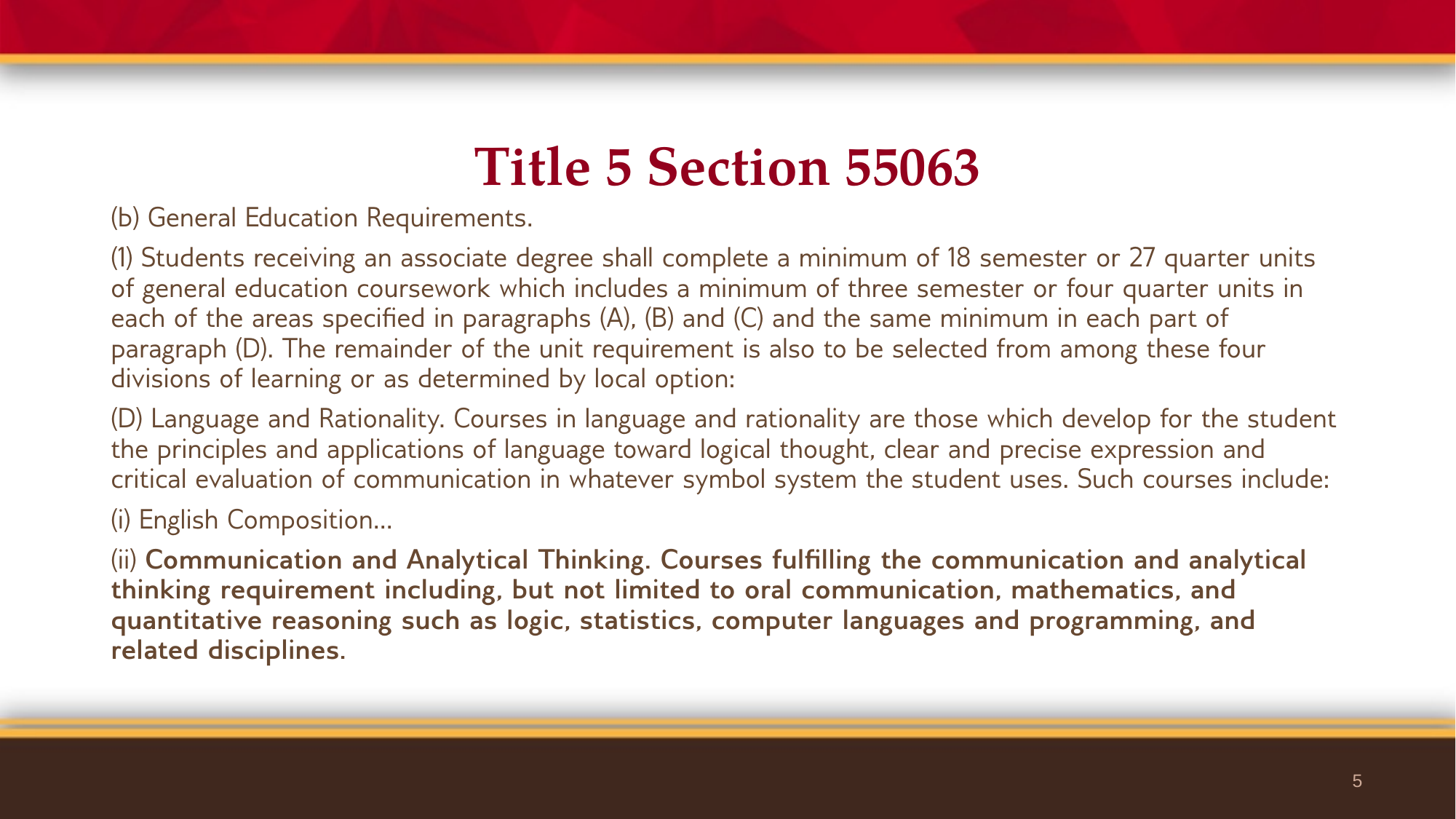

# Title 5 Section 55063
(b) General Education Requirements.
(1) Students receiving an associate degree shall complete a minimum of 18 semester or 27 quarter units of general education coursework which includes a minimum of three semester or four quarter units in each of the areas specified in paragraphs (A), (B) and (C) and the same minimum in each part of paragraph (D). The remainder of the unit requirement is also to be selected from among these four divisions of learning or as determined by local option:
(D) Language and Rationality. Courses in language and rationality are those which develop for the student the principles and applications of language toward logical thought, clear and precise expression and critical evaluation of communication in whatever symbol system the student uses. Such courses include:
(i) English Composition…
(ii) Communication and Analytical Thinking. Courses fulfilling the communication and analytical thinking requirement including, but not limited to oral communication, mathematics, and quantitative reasoning such as logic, statistics, computer languages and programming, and related disciplines.